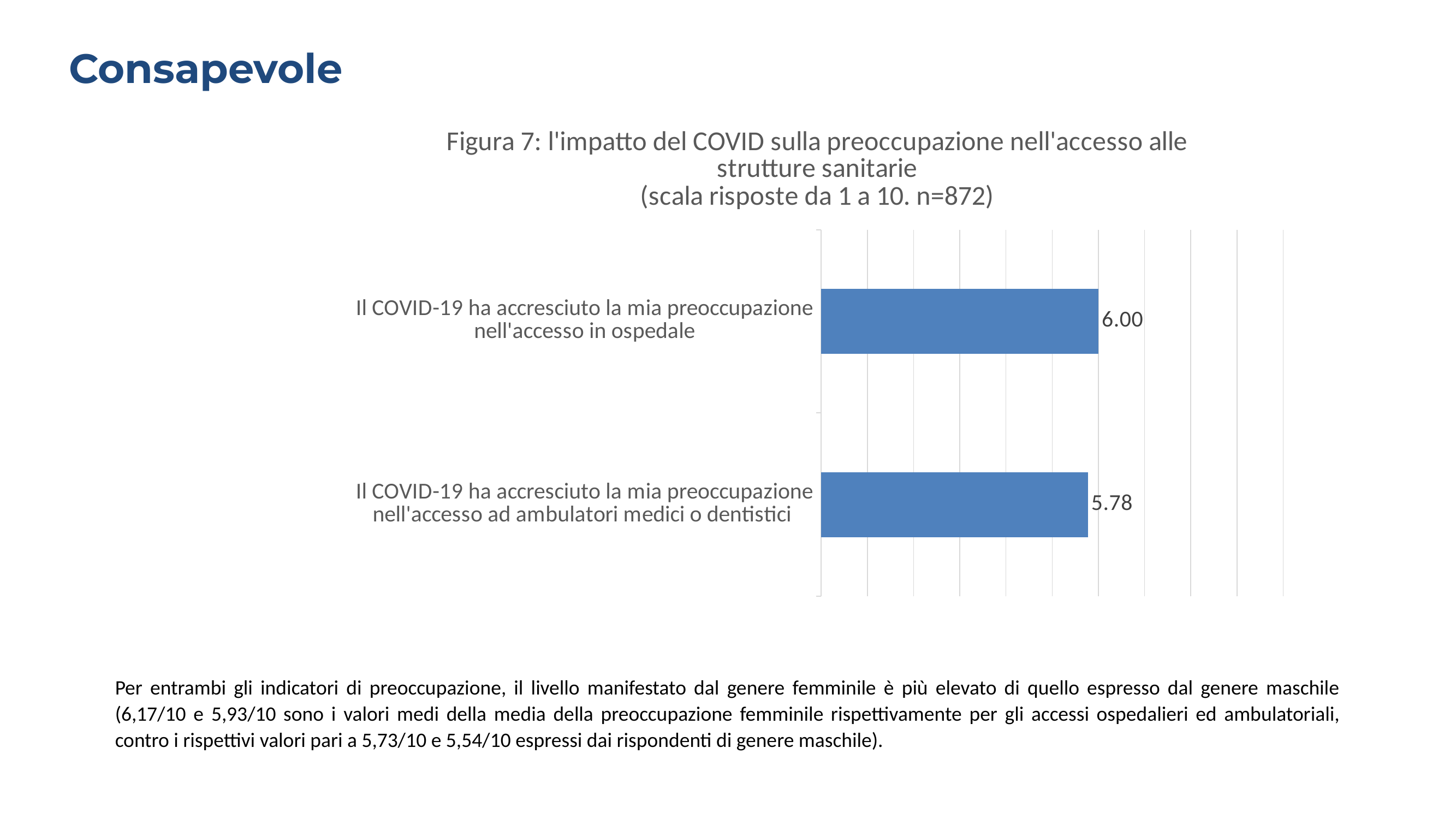

#
Consapevole

### Chart: Figura 7: l'impatto del COVID sulla preoccupazione nell'accesso alle strutture sanitarie
(scala risposte da 1 a 10. n=872)

| Category |  |
|---|---|
|  Il COVID-19 ha accresciuto la mia preoccupazione nell'accesso ad ambulatori medici o dentistici | 5.777522935779824 |
| Il COVID-19 ha accresciuto la mia preoccupazione nell'accesso in ospedale | 6.002293577981644 |
Per entrambi gli indicatori di preoccupazione, il livello manifestato dal genere femminile è più elevato di quello espresso dal genere maschile (6,17/10 e 5,93/10 sono i valori medi della media della preoccupazione femminile rispettivamente per gli accessi ospedalieri ed ambulatoriali, contro i rispettivi valori pari a 5,73/10 e 5,54/10 espressi dai rispondenti di genere maschile).